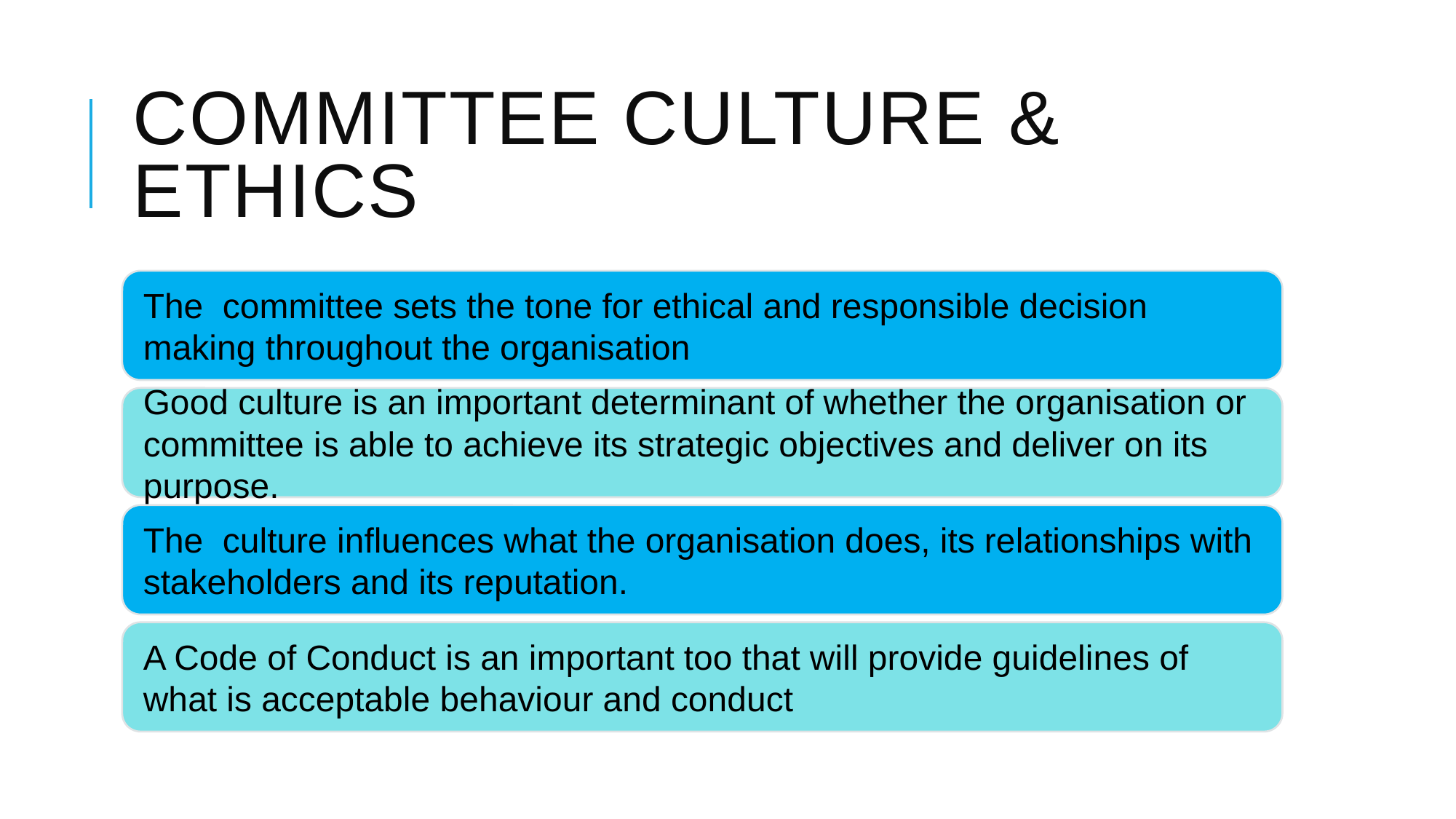

# Committee Culture & Ethics
The  committee sets the tone for ethical and responsible decision making throughout the organisation
Good culture is an important determinant of whether the organisation or committee is able to achieve its strategic objectives and deliver on its purpose.
The  culture influences what the organisation does, its relationships with stakeholders and its reputation.
A Code of Conduct is an important too that will provide guidelines of what is acceptable behaviour and conduct